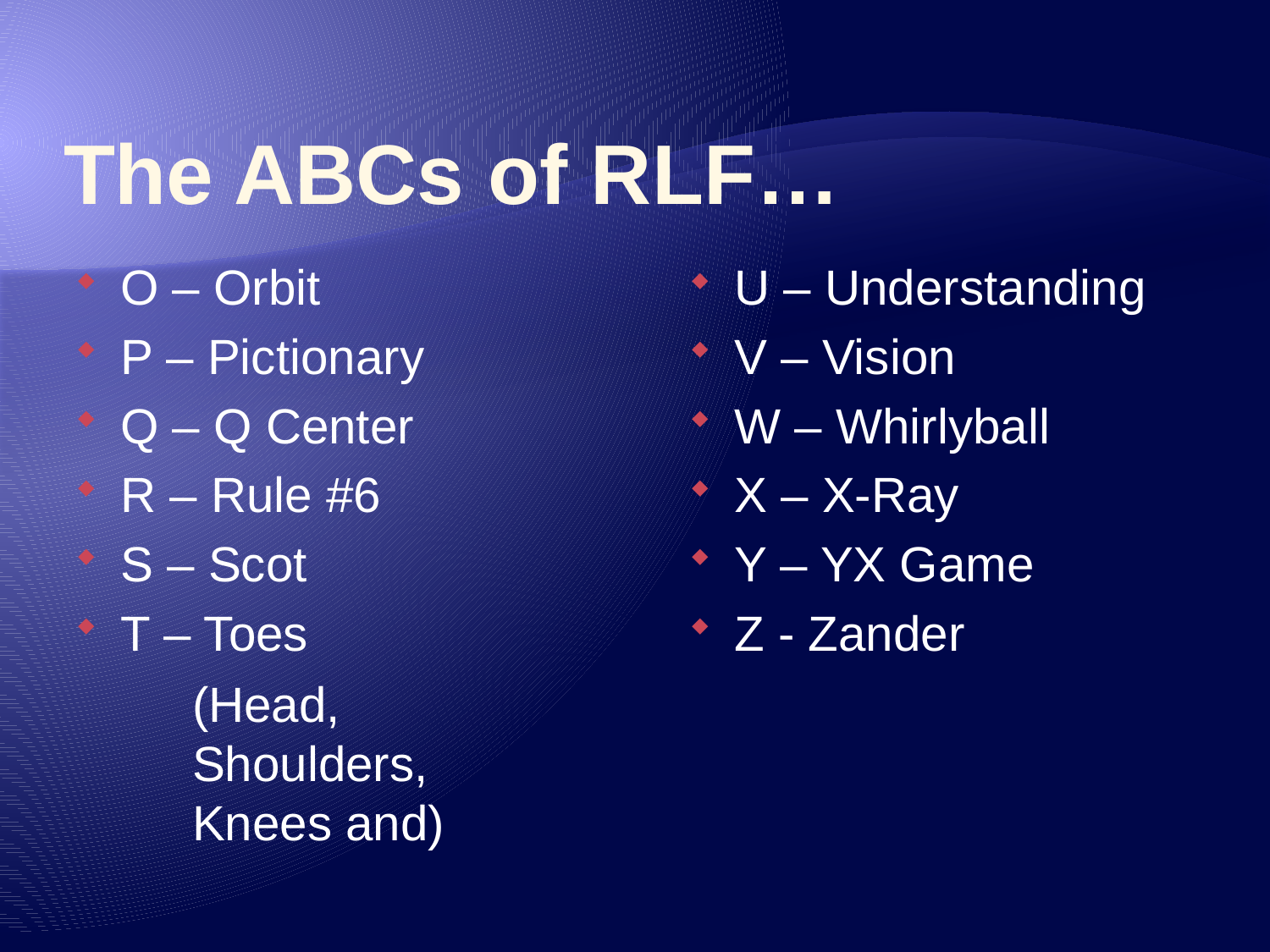

# The ABCs of RLF…

O – Orbit
P – Pictionary
Q – Q Center
R – Rule #6
S – Scot
T – Toes
U – Understanding
V – Vision
W – Whirlyball
X – X-Ray
Y – YX Game
Z - Zander
(Head, Shoulders, Knees and)